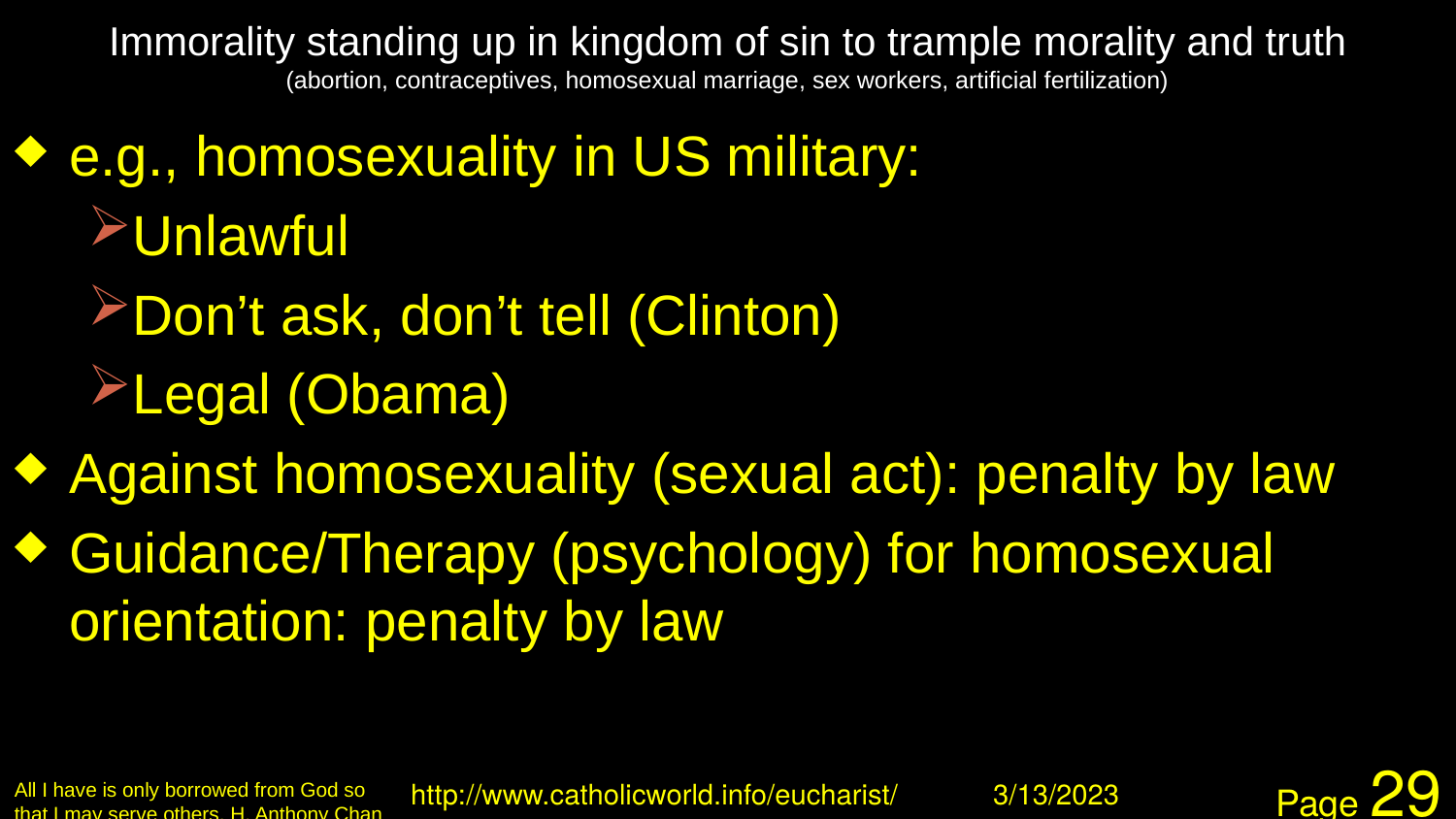

# Immorality standing up in kingdom of sin to trample morality and truth (abortion, contraceptives, homosexual marriage, sex workers, artificial fertilization)
e.g., homosexuality in US military:
Unlawful
Don’t ask, don’t tell (Clinton)
Legal (Obama)
Against homosexuality (sexual act): penalty by law
Guidance/Therapy (psychology) for homosexual orientation: penalty by law